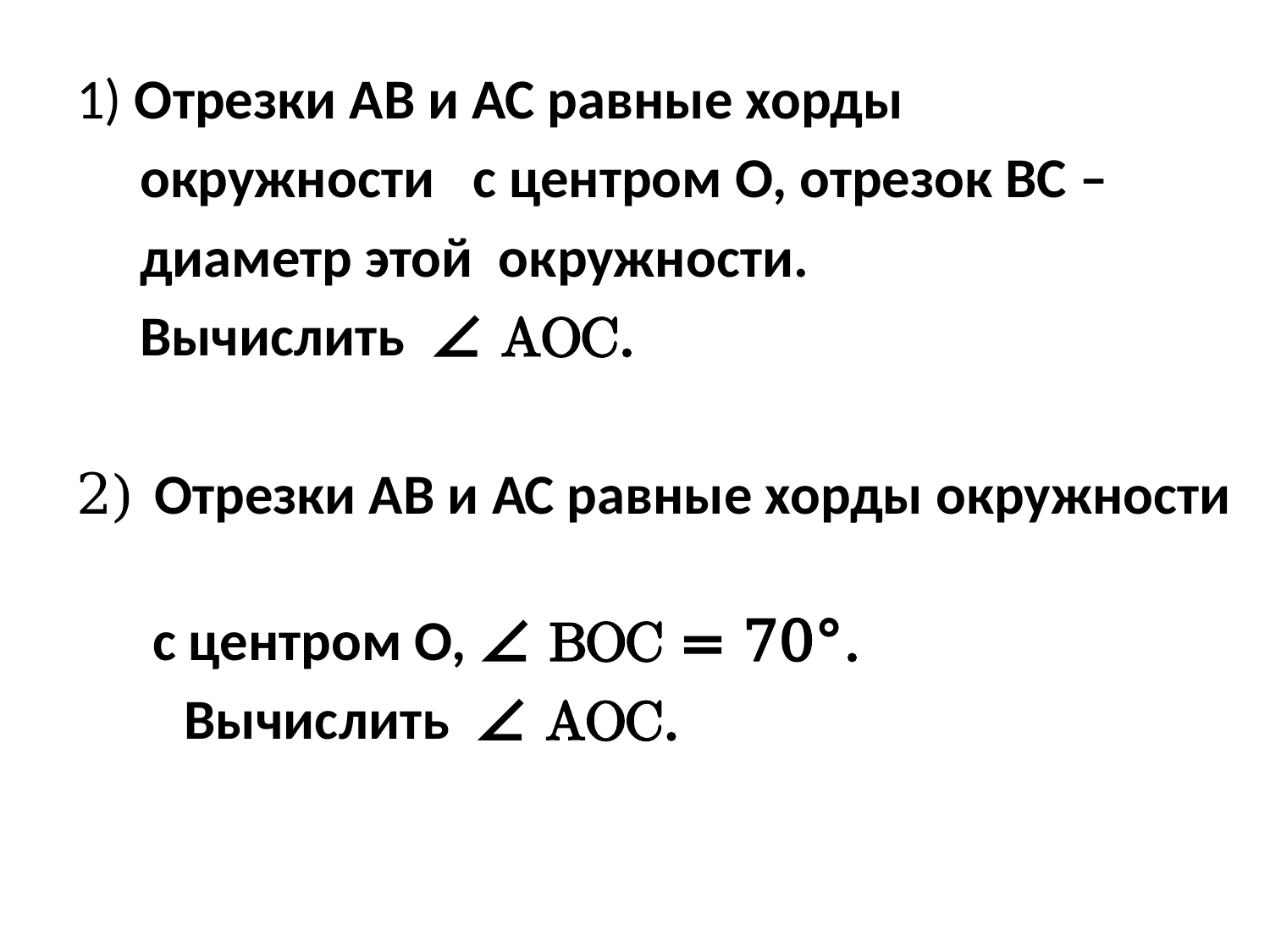

#
1) Отрезки АВ и АС равные хорды
     окружности   с центром О, отрезок ВС –
     диаметр этой  окружности.
     Вычислить  ∠ АОС.

2) Отрезки АВ и АС равные хорды окружности
      с центром О, ∠ ВОС = 70°.
      Вычислить  ∠ АОС.